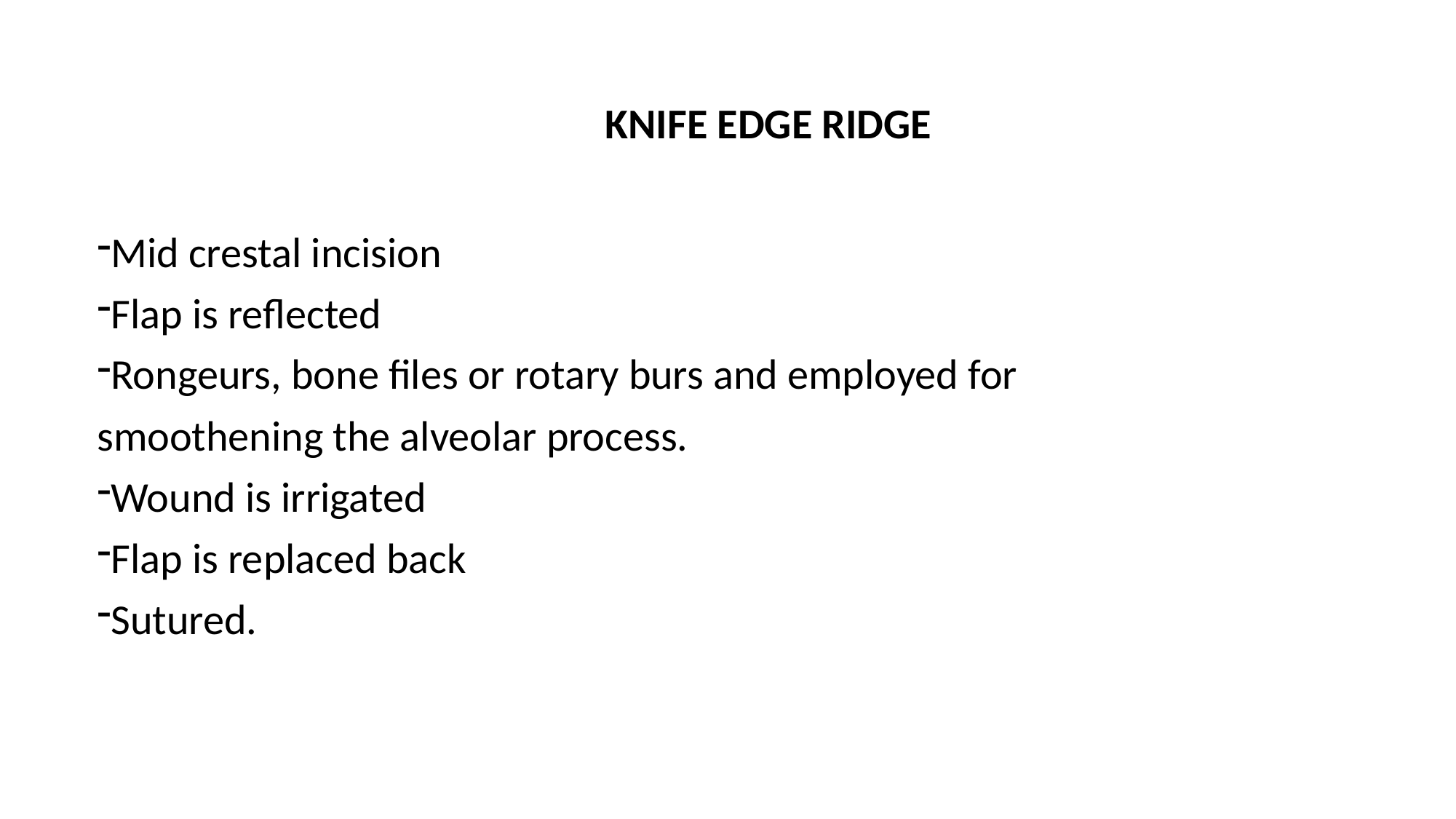

KNIFE EDGE RIDGE
Mid crestal incision
Flap is reflected
Rongeurs, bone files or rotary burs and employed for smoothening the alveolar process.
Wound is irrigated
Flap is replaced back
Sutured.